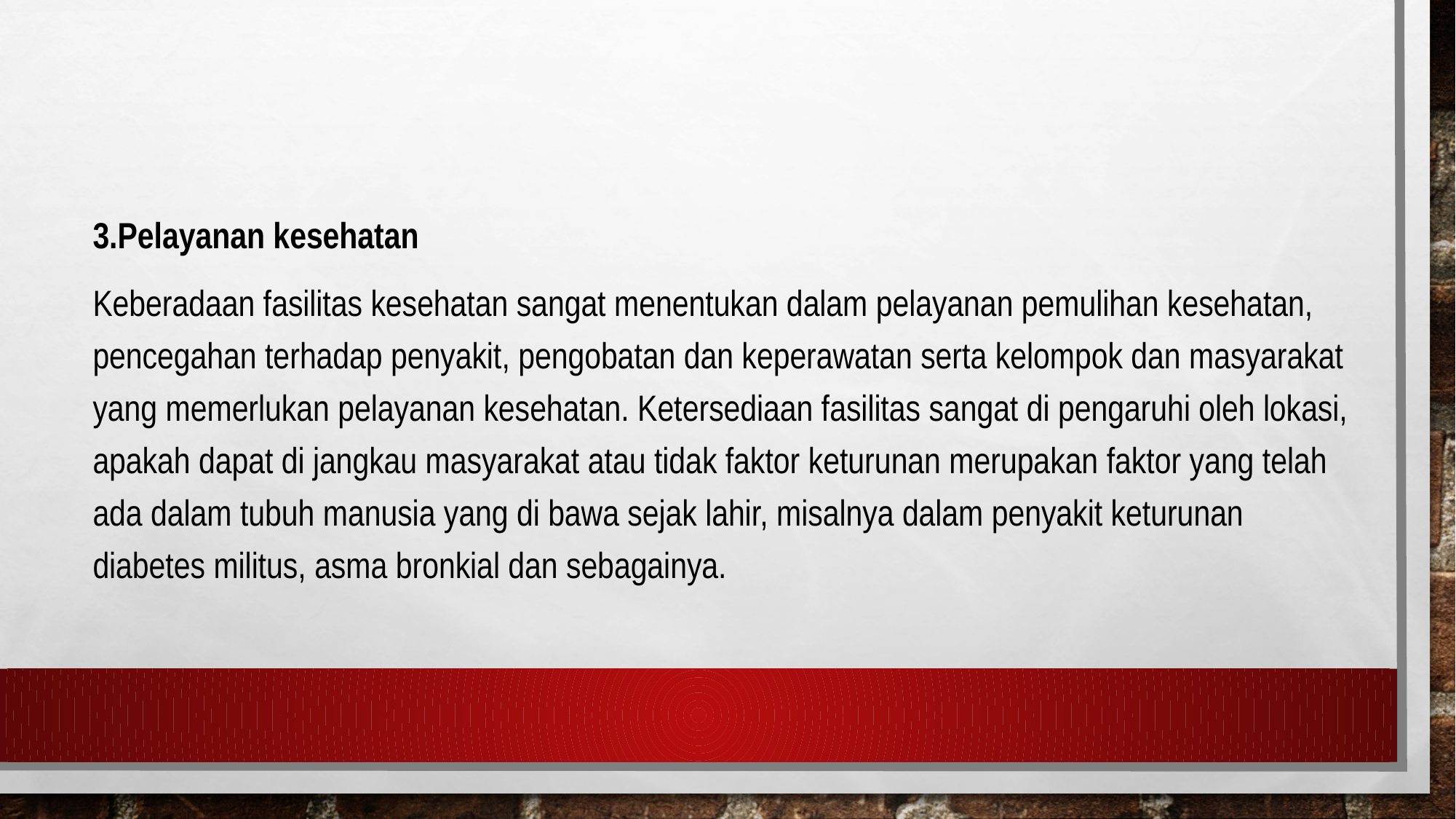

#
3.Pelayanan kesehatan
Keberadaan fasilitas kesehatan sangat menentukan dalam pelayanan pemulihan kesehatan, pencegahan terhadap penyakit, pengobatan dan keperawatan serta kelompok dan masyarakat yang memerlukan pelayanan kesehatan. Ketersediaan fasilitas sangat di pengaruhi oleh lokasi, apakah dapat di jangkau masyarakat atau tidak faktor keturunan merupakan faktor yang telah ada dalam tubuh manusia yang di bawa sejak lahir, misalnya dalam penyakit keturunan diabetes militus, asma bronkial dan sebagainya.